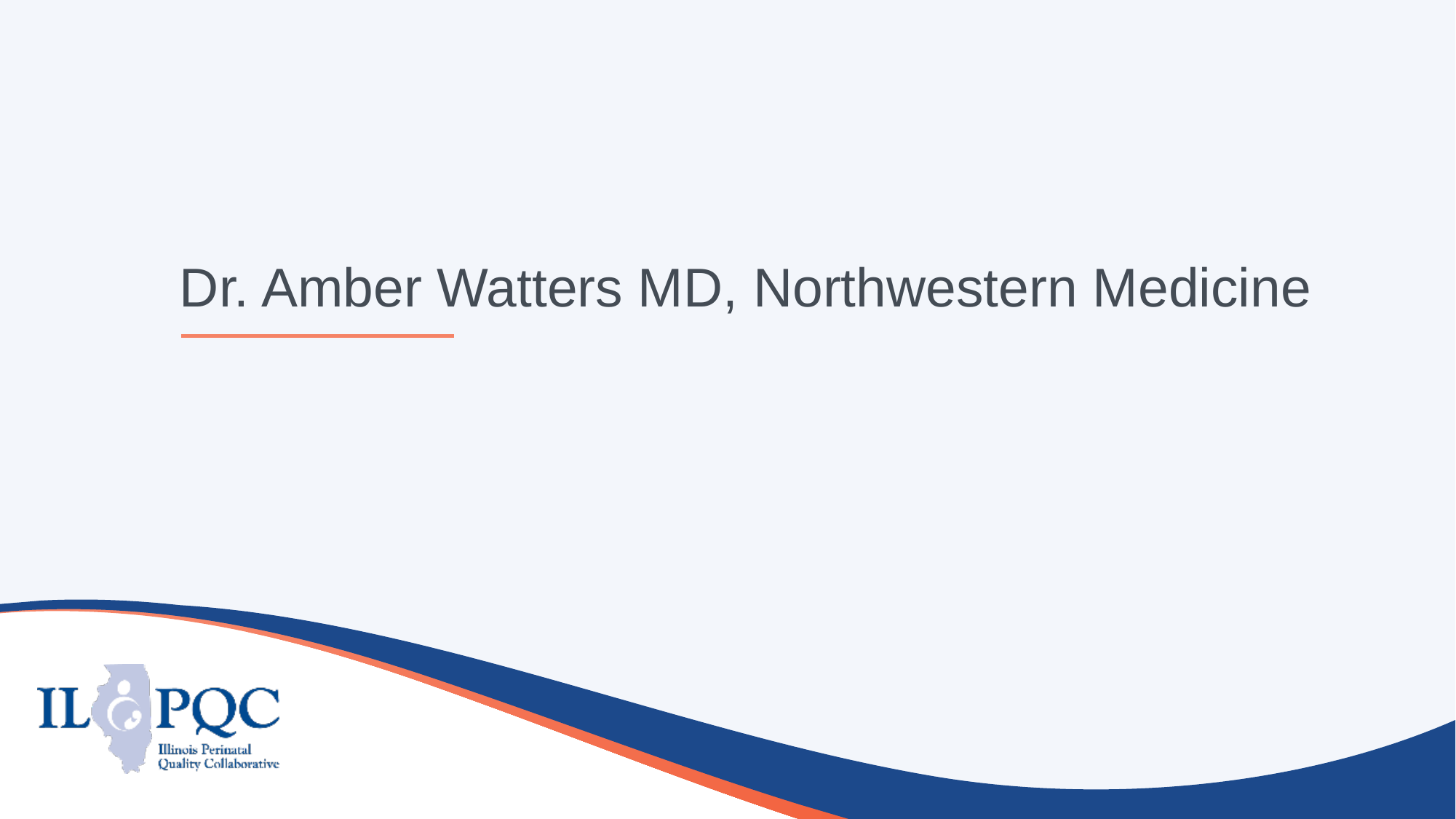

# Dr. Amber Watters MD, Northwestern Medicine